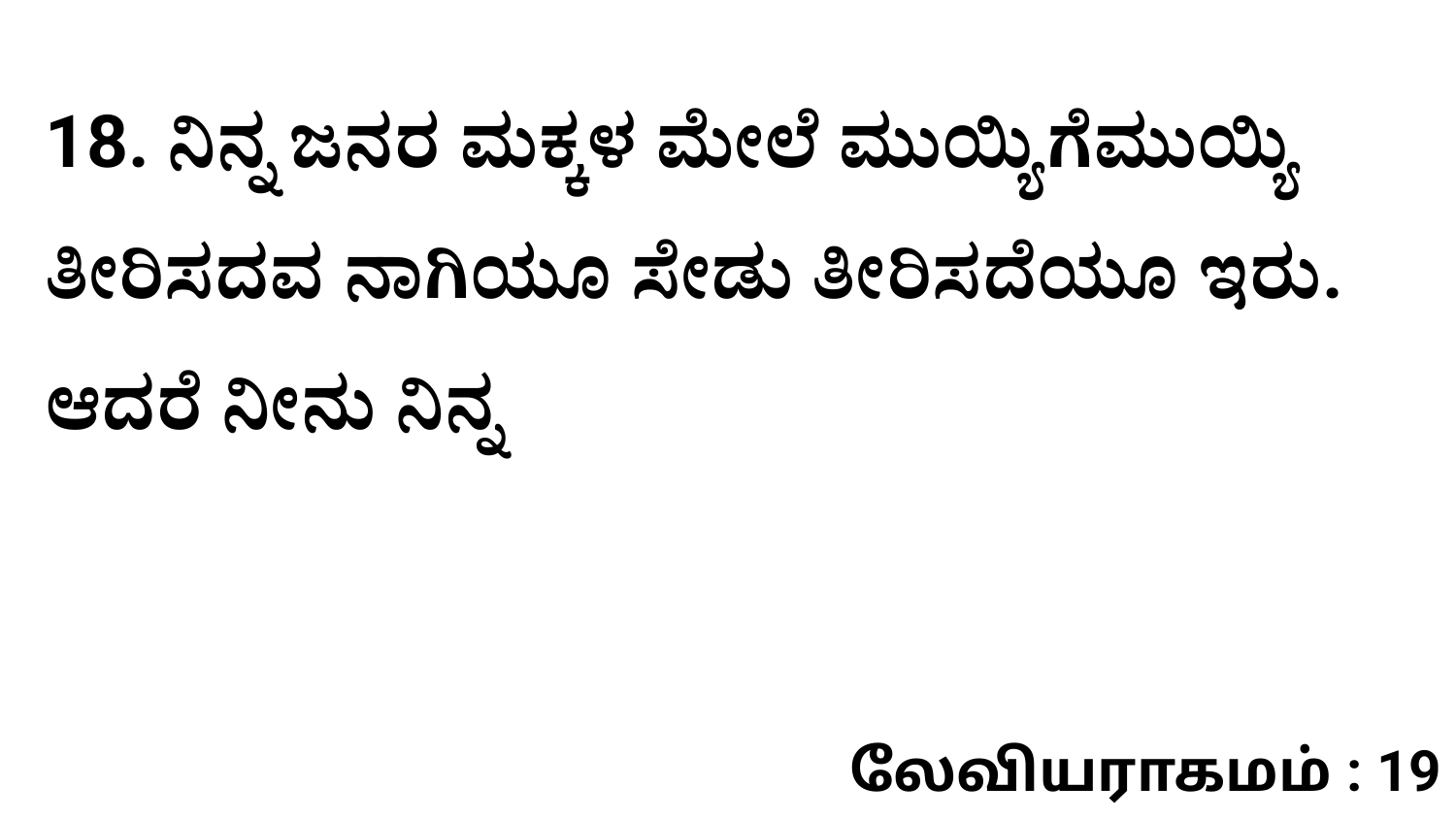

18. ನಿನ್ನ ಜನರ ಮಕ್ಕಳ ಮೇಲೆ ಮುಯ್ಯಿಗೆಮುಯ್ಯಿ ತೀರಿಸದವ ನಾಗಿಯೂ ಸೇಡು ತೀರಿಸದೆಯೂ ಇರು. ಆದರೆ ನೀನು ನಿನ್ನ
லேவியராகமம் : 19